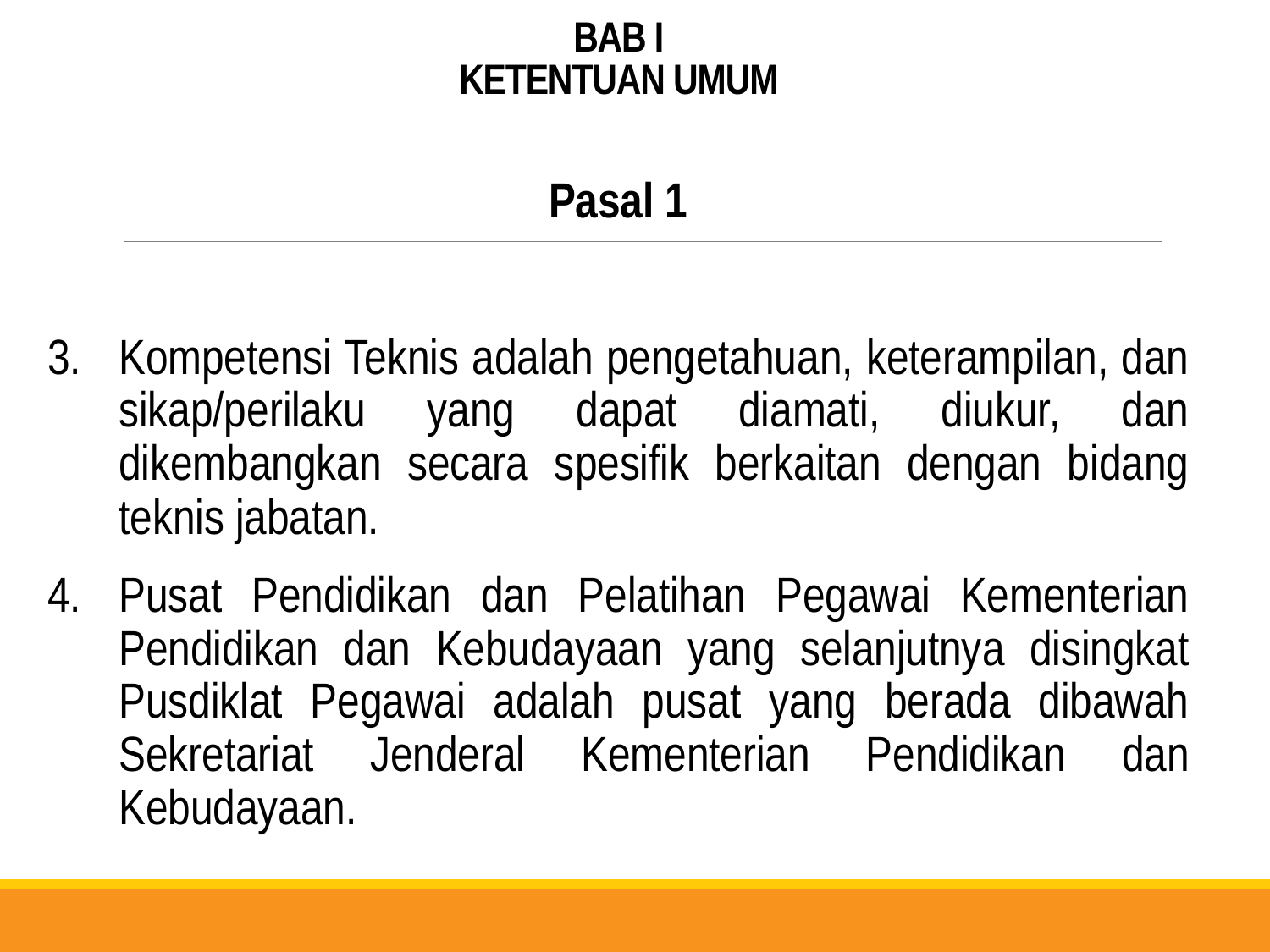

# BAB I KETENTUAN UMUM
Pasal 1

Kompetensi Teknis adalah pengetahuan, keterampilan, dan sikap/perilaku yang dapat diamati, diukur, dan dikembangkan secara spesifik berkaitan dengan bidang teknis jabatan.
Pusat Pendidikan dan Pelatihan Pegawai Kementerian Pendidikan dan Kebudayaan yang selanjutnya disingkat Pusdiklat Pegawai adalah pusat yang berada dibawah Sekretariat Jenderal Kementerian Pendidikan dan Kebudayaan.